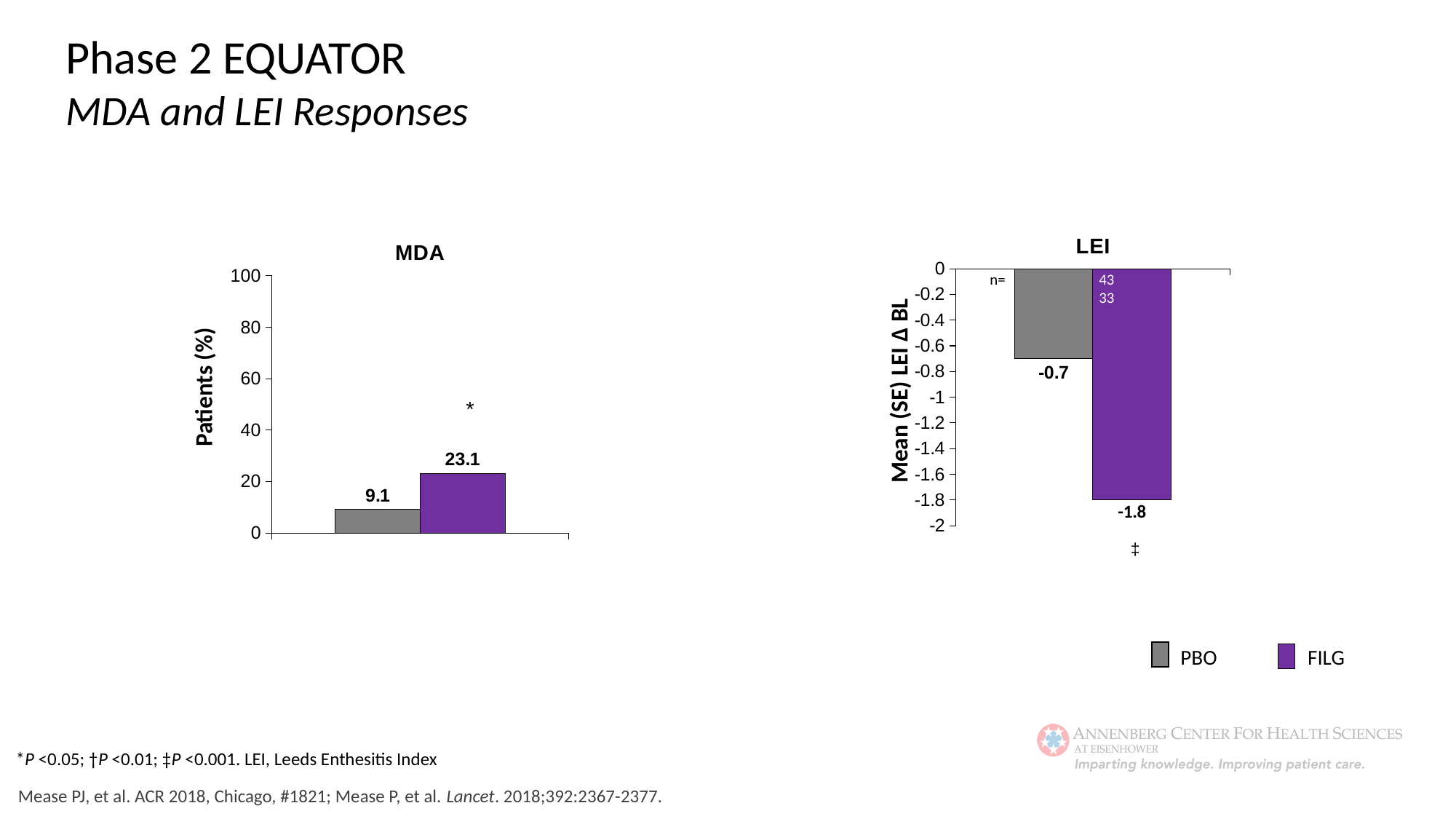

Phase 2 EQUATOR
MDA and LEI Responses

### Chart

| Category | PBO | FILG |
|---|---|---|
| LEI | -0.7 | -1.8 |

### Chart

| Category | PBO | FILG |
|---|---|---|
| MDA | 9.1 | 23.1 |
n= 	43	33
Patients (%)
Mean (SE) LEI Δ BL
PBO

FILG

*P <0.05; †P <0.01; ‡P <0.001. LEI, Leeds Enthesitis Index
Mease PJ, et al. ACR 2018, Chicago, #1821; Mease P, et al. Lancet. 2018;392:2367-2377.